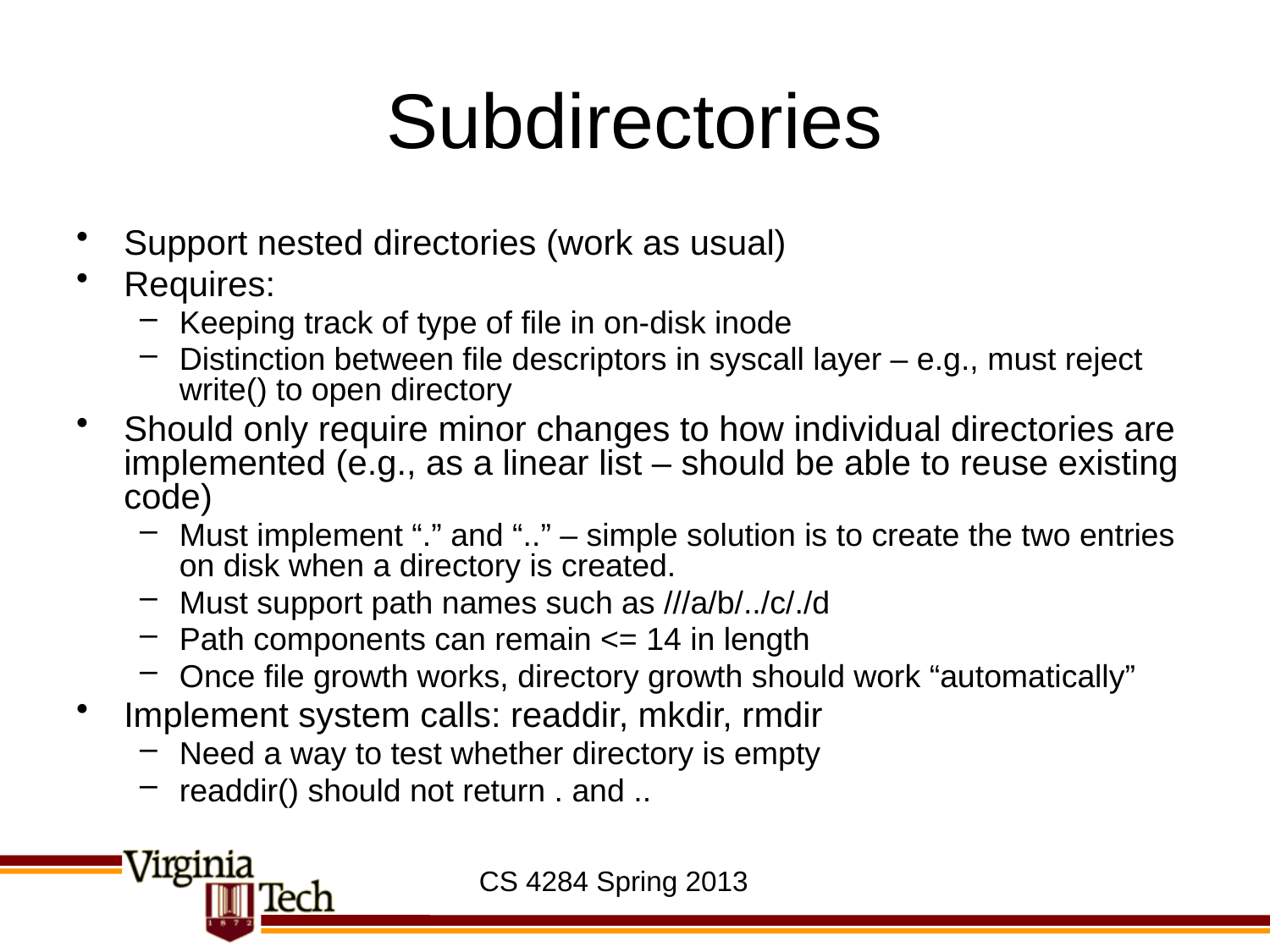

# Subdirectories
Support nested directories (work as usual)
Requires:
Keeping track of type of file in on-disk inode
Distinction between file descriptors in syscall layer – e.g., must reject write() to open directory
Should only require minor changes to how individual directories are implemented (e.g., as a linear list – should be able to reuse existing code)
Must implement “.” and “..” – simple solution is to create the two entries on disk when a directory is created.
Must support path names such as ///a/b/../c/./d
Path components can remain <= 14 in length
Once file growth works, directory growth should work “automatically”
Implement system calls: readdir, mkdir, rmdir
Need a way to test whether directory is empty
readdir() should not return . and ..
CS 4284 Spring 2013